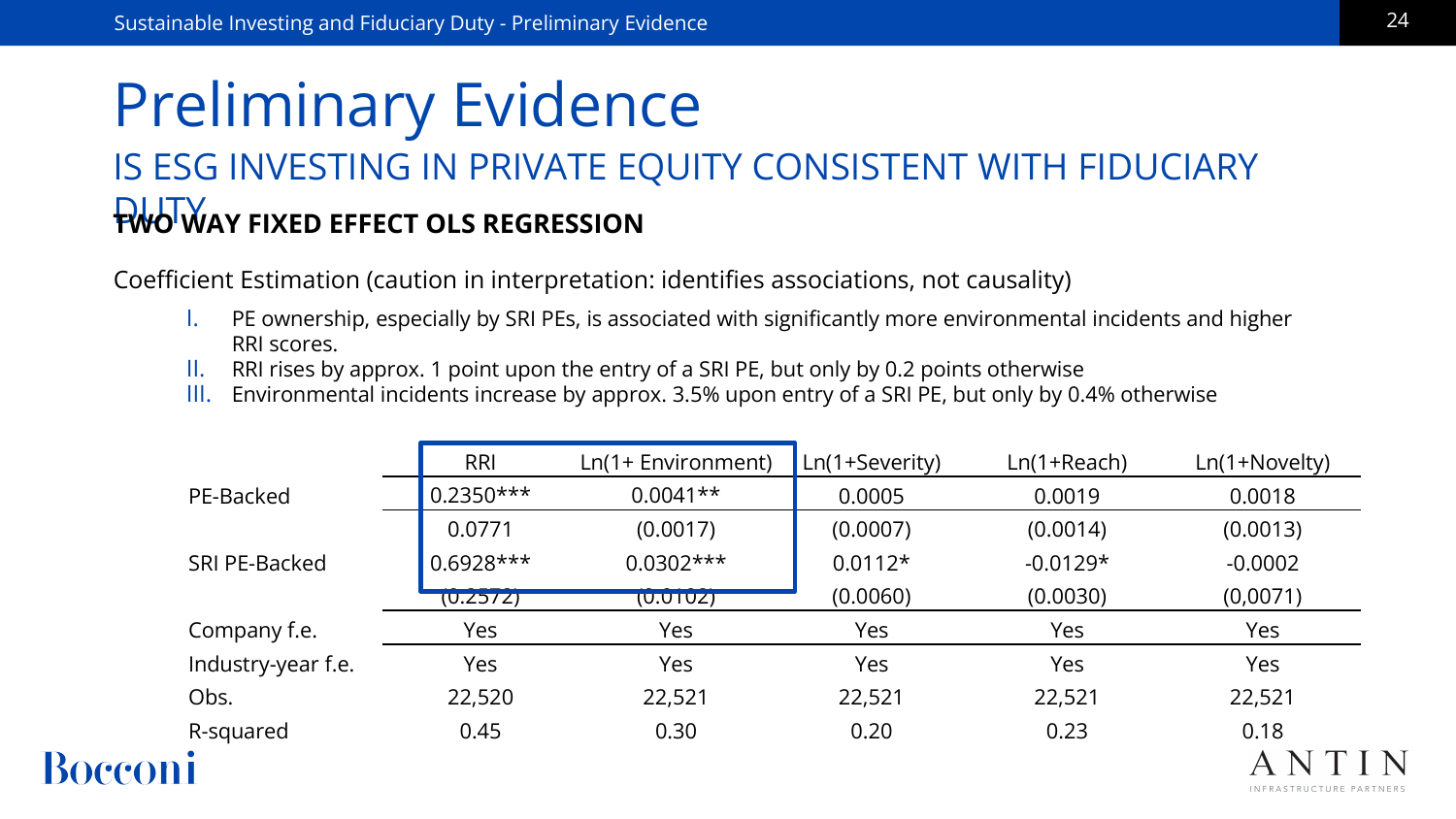

Sustainable Investing and Fiduciary Duty - Preliminary Evidence
# Preliminary Evidence
IS ESG INVESTING IN PRIVATE EQUITY CONSISTENT WITH FIDUCIARY DUTY
TWO WAY FIXED EFFECT OLS REGRESSION
Coefficient Estimation (caution in interpretation: identifies associations, not causality)
PE ownership, especially by SRI PEs, is associated with significantly more environmental incidents and higher RRI scores.
RRI rises by approx. 1 point upon the entry of a SRI PE, but only by 0.2 points otherwise
Environmental incidents increase by approx. 3.5% upon entry of a SRI PE, but only by 0.4% otherwise

|  | RRI | Ln(1+ Environment) | Ln(1+Severity) | Ln(1+Reach) | Ln(1+Novelty) |
| --- | --- | --- | --- | --- | --- |
| PE-Backed | 0.2350\*\*\* | 0.0041\*\* | 0.0005 | 0.0019 | 0.0018 |
|  | 0.0771 | (0.0017) | (0.0007) | (0.0014) | (0.0013) |
| SRI PE-Backed | 0.6928\*\*\* | 0.0302\*\*\* | 0.0112\* | -0.0129\* | -0.0002 |
|  | (0.2572) | (0.0102) | (0.0060) | (0.0030) | (0,0071) |
| Company f.e. | Yes | Yes | Yes | Yes | Yes |
| Industry-year f.e. | Yes | Yes | Yes | Yes | Yes |
| Obs. | 22,520 | 22,521 | 22,521 | 22,521 | 22,521 |
| R-squared | 0.45 | 0.30 | 0.20 | 0.23 | 0.18 |